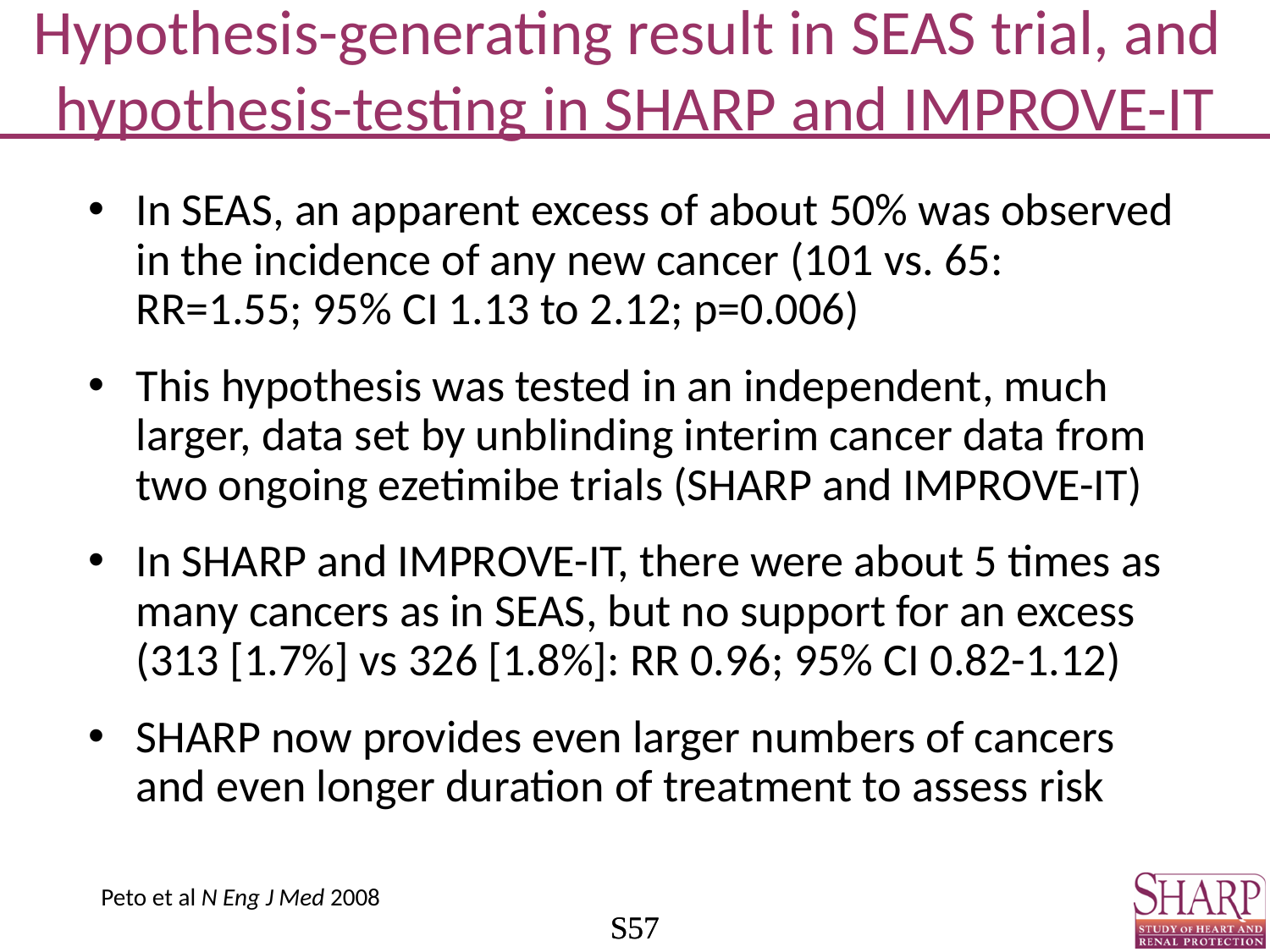

# Hypothesis-generating result in SEAS trial, and hypothesis-testing in SHARP and IMPROVE-IT
In SEAS, an apparent excess of about 50% was observed in the incidence of any new cancer (101 vs. 65: RR=1.55; 95% CI 1.13 to 2.12; p=0.006)

This hypothesis was tested in an independent, much larger, data set by unblinding interim cancer data from two ongoing ezetimibe trials (SHARP and IMPROVE-IT)

In SHARP and IMPROVE-IT, there were about 5 times as many cancers as in SEAS, but no support for an excess (313 [1.7%] vs 326 [1.8%]: RR 0.96; 95% CI 0.82-1.12)

SHARP now provides even larger numbers of cancers and even longer duration of treatment to assess risk
Peto et al N Eng J Med 2008